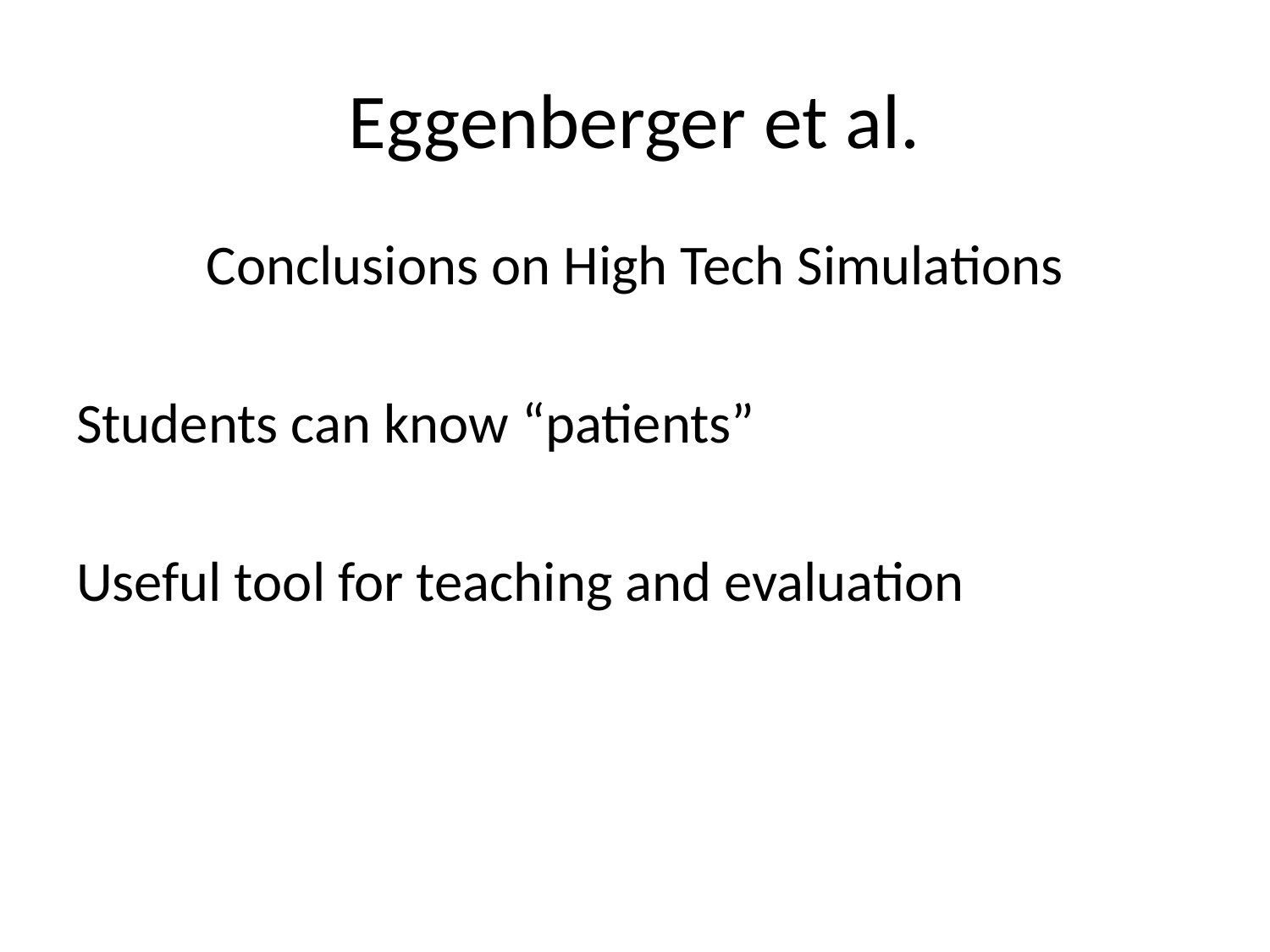

# Eggenberger et al.
Conclusions on High Tech Simulations

Students can know “patients”

Useful tool for teaching and evaluation